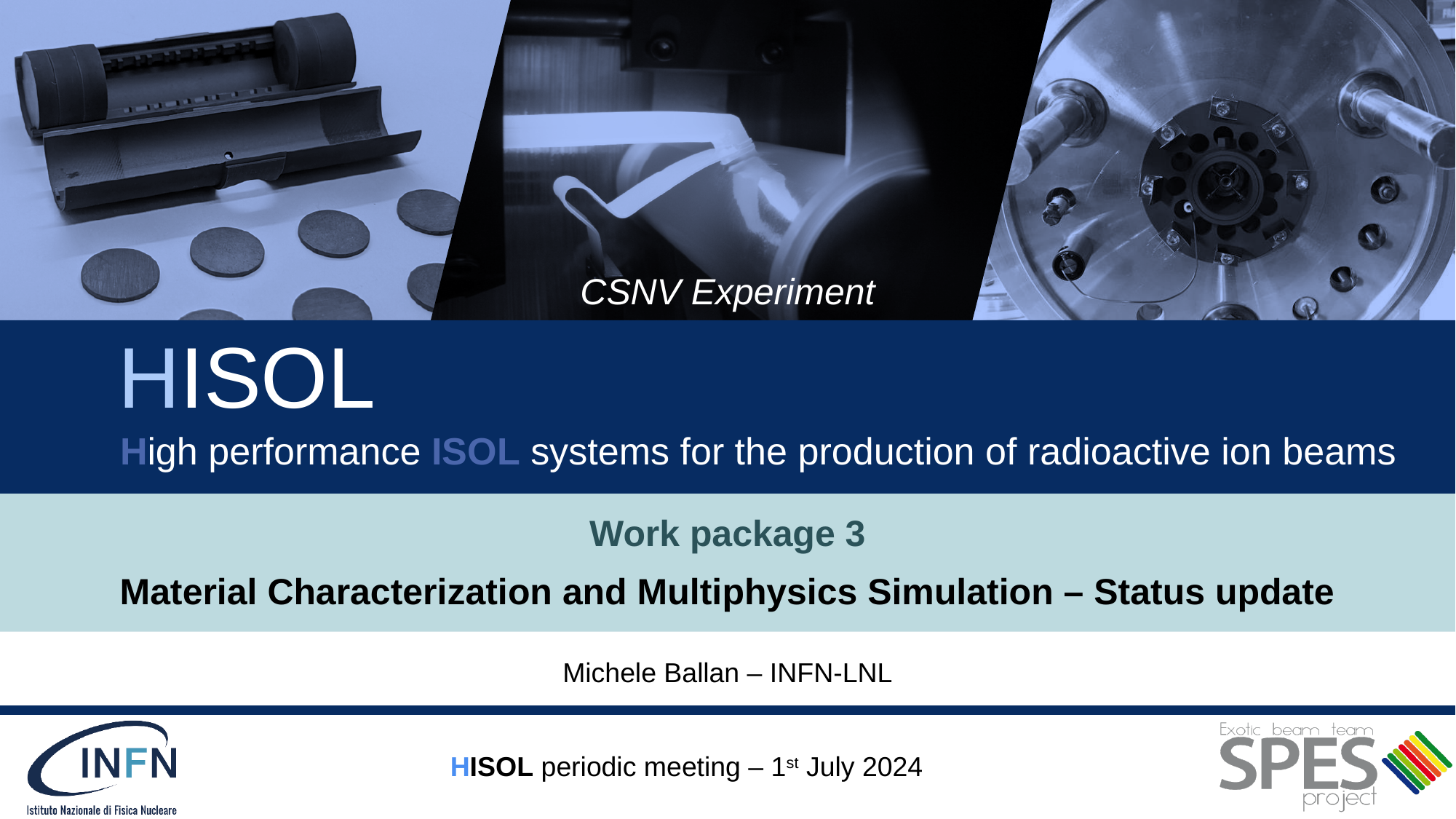

CSNV Experiment
# HISOL
	High performance ISOL systems for the production of radioactive ion beams

Work package 3

Material Characterization and Multiphysics Simulation – Status update

Michele Ballan – INFN-LNL